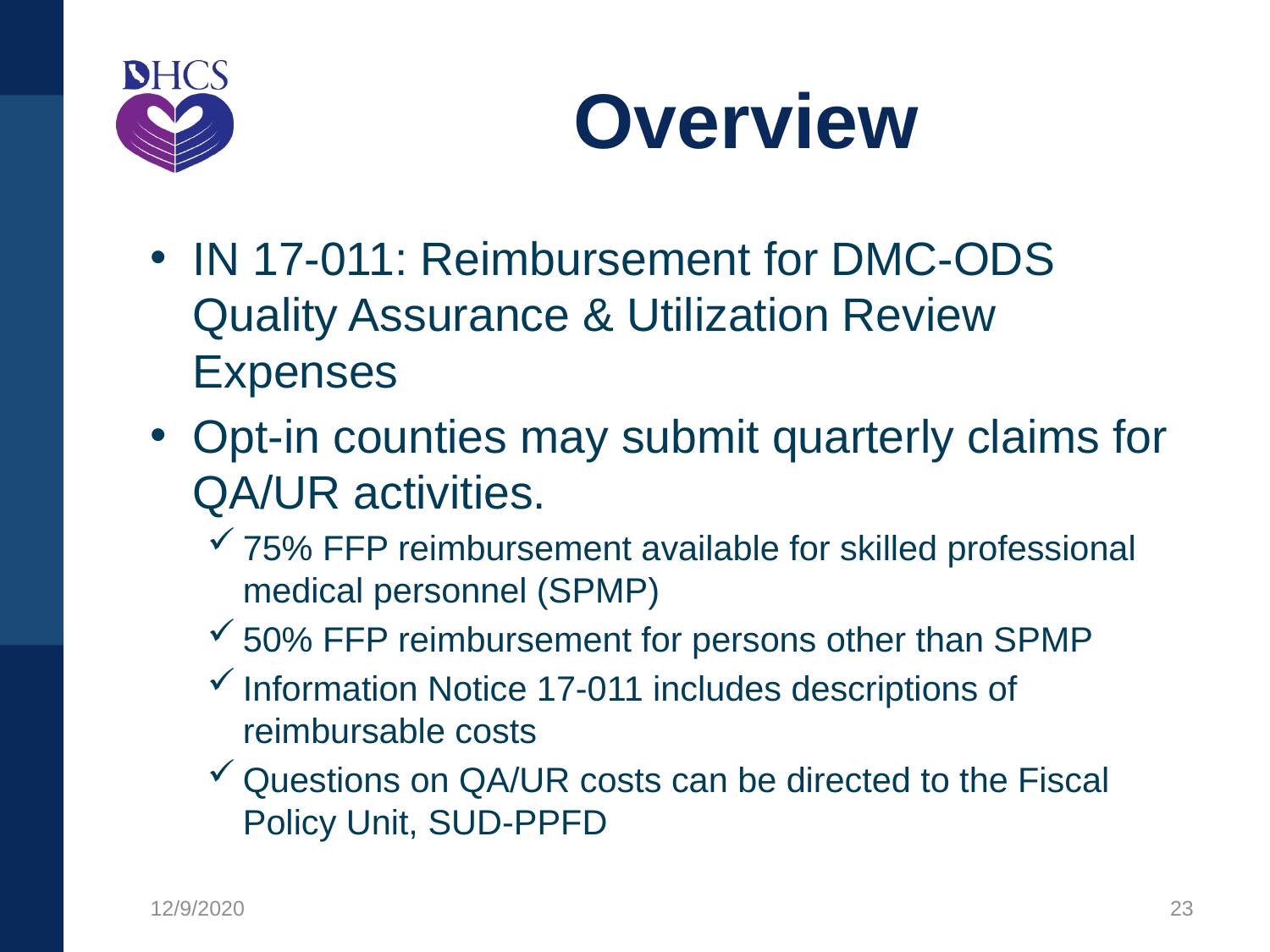

# Overview
IN 17-011: Reimbursement for DMC-ODS Quality Assurance & Utilization Review Expenses
Opt-in counties may submit quarterly claims for QA/UR activities.
75% FFP reimbursement available for skilled professional medical personnel (SPMP)
50% FFP reimbursement for persons other than SPMP
Information Notice 17-011 includes descriptions of reimbursable costs
Questions on QA/UR costs can be directed to the Fiscal Policy Unit, SUD-PPFD
12/9/2020
23